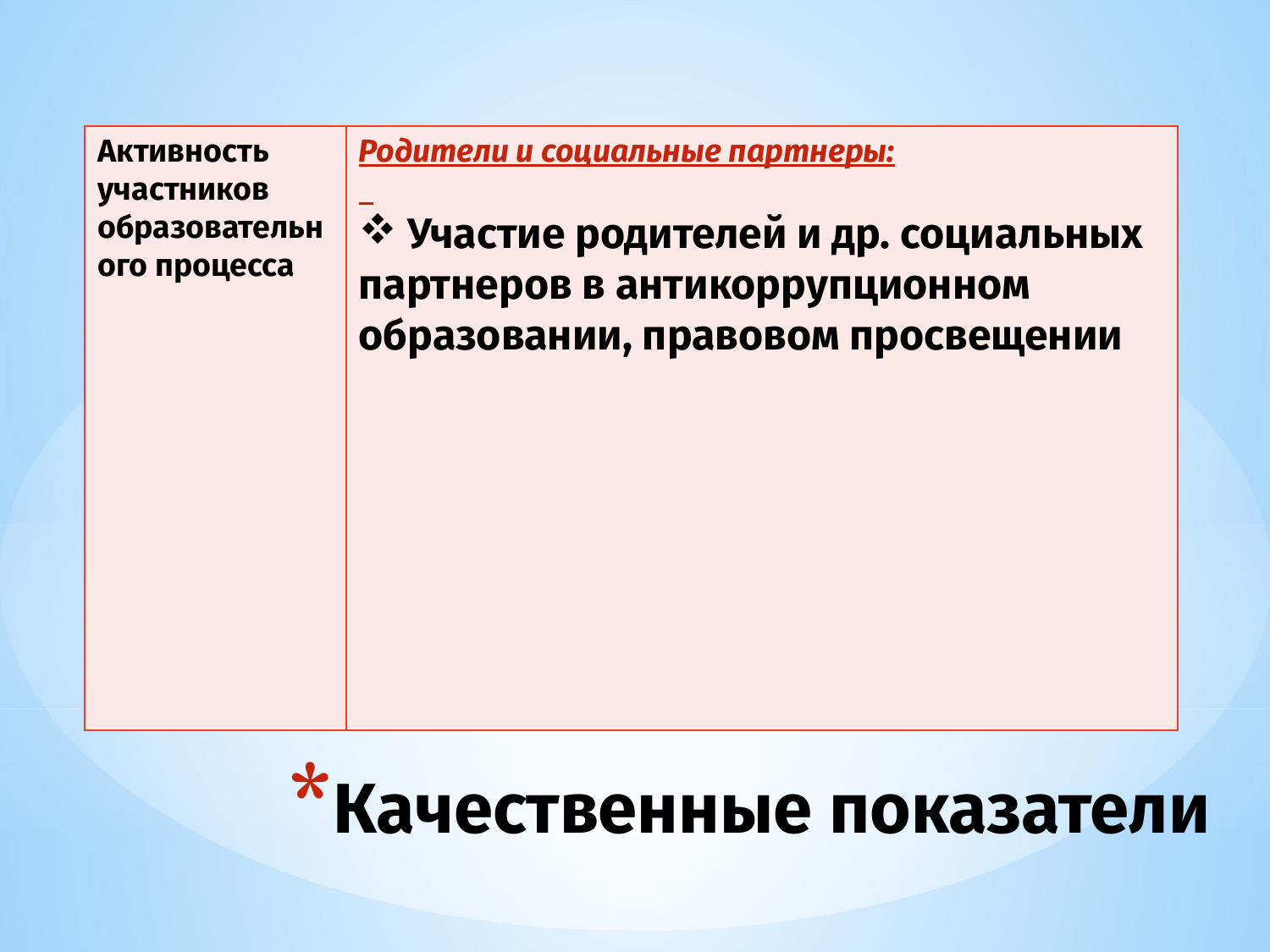

| Активность участников образовательного процесса | Родители и социальные партнеры: Участие родителей и др. социальных партнеров в антикоррупционном образовании, правовом просвещении |
| --- | --- |
# Качественные показатели